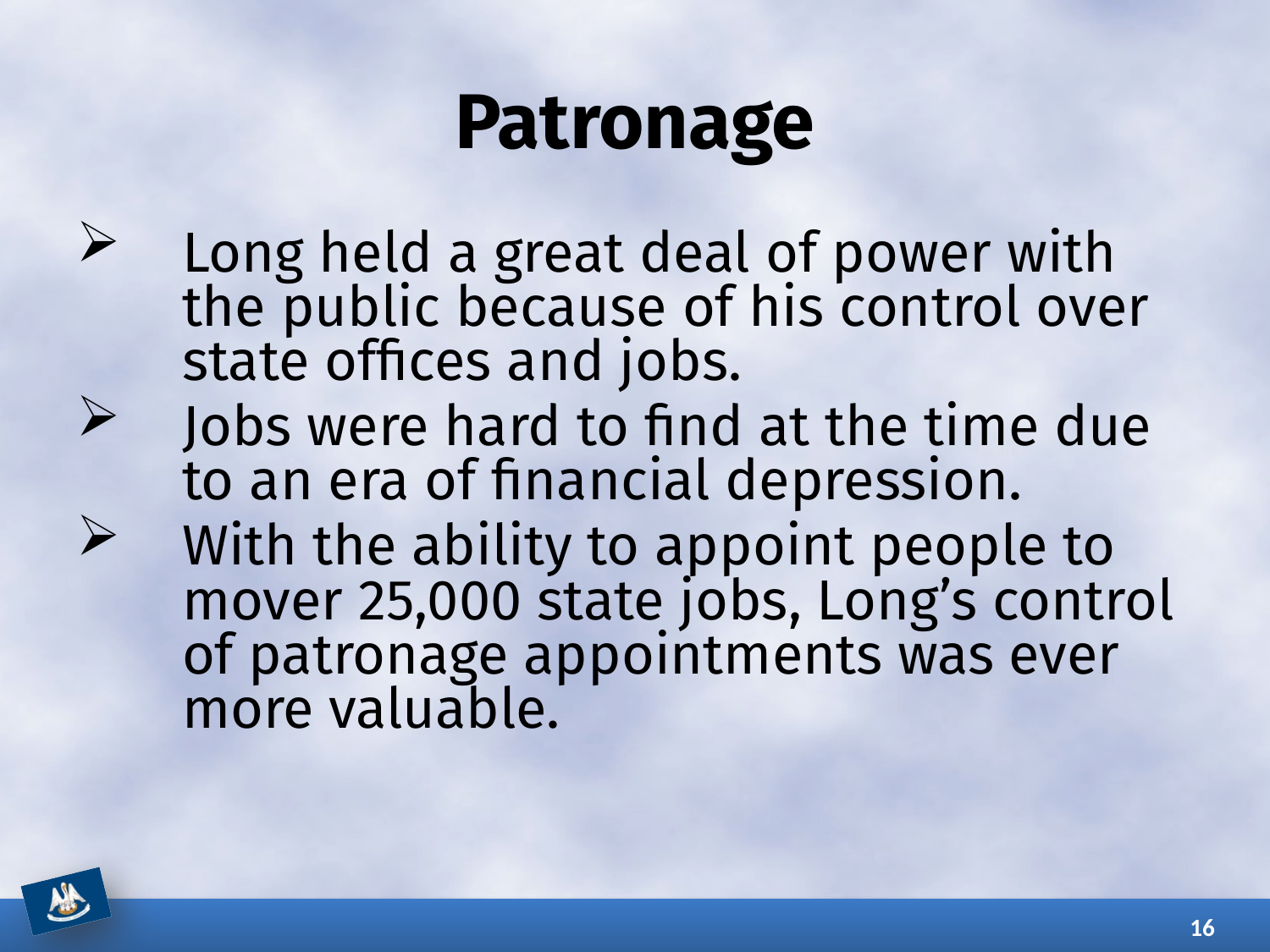

# Patronage
Long held a great deal of power with the public because of his control over state offices and jobs.
Jobs were hard to find at the time due to an era of financial depression.
With the ability to appoint people to mover 25,000 state jobs, Long’s control of patronage appointments was ever more valuable.
16